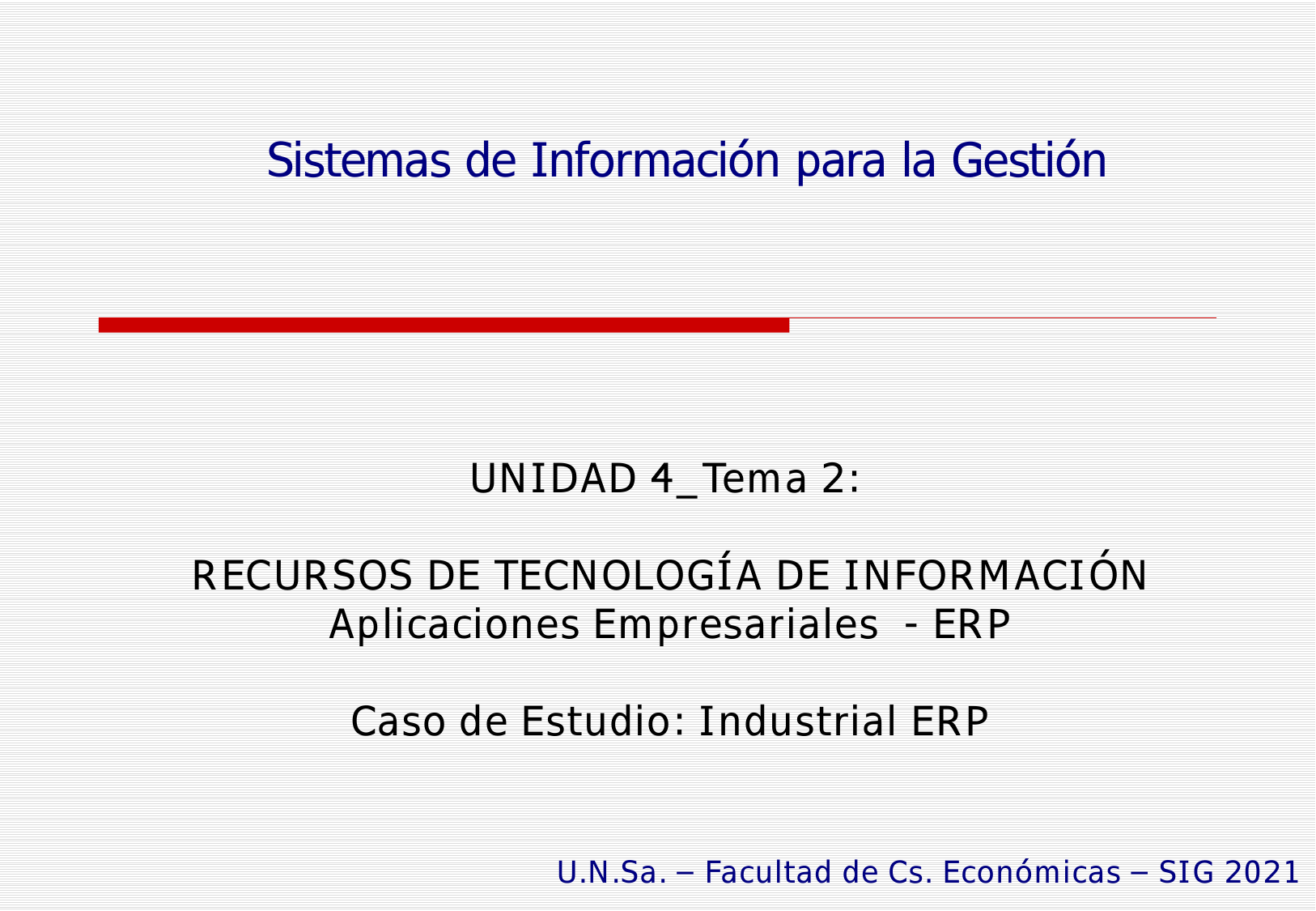

Sistemas de Información para la Gestión
#
 UNIDAD 4_Tema 2:
RECURSOS DE TECNOLOGÍA DE INFORMACIÓN
Aplicaciones Empresariales  - ERP
Caso de Estudio: Industrial ERP
U.N.Sa. – Facultad de Cs. Económicas – SIG 2021